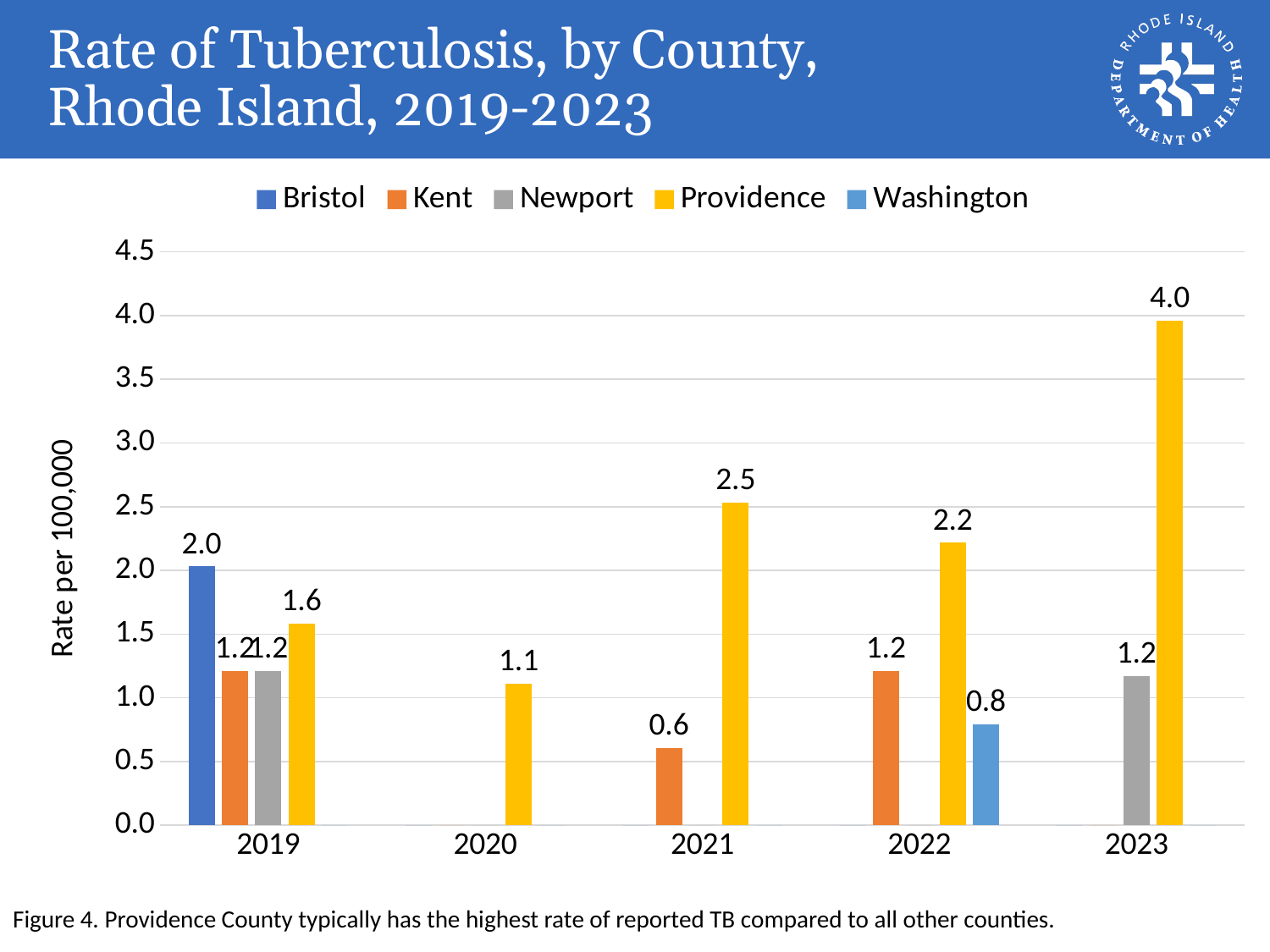

# Rate of Tuberculosis, by County, Rhode Island, 2019-2023

### Chart

| Category | Bristol | Kent | Newport | Providence | Washington |
|---|---|---|---|---|---|
| 2019 | 2.0313642642398633 | 1.2129592566985676 | 1.2089851778417198 | 1.583922552522872 | 0.0 |
| 2020 | 0.0 | 0.0 | 0.0 | 1.1087457867660102 | 0.0 |
| 2021 | 0.0 | 0.6064796283492838 | 0.0 | 2.5342760840365948 | 0.0 |
| 2022 | 0.0 | 1.2129592566985676 | 0.0 | 2.2174915735320204 | 0.7916465456502981 |
| 2023 | 0.0 | 0.0 | 1.169248757673195 | 3.9593587057160957 | 0.0 |
Figure 4. Providence County typically has the highest rate of reported TB compared to all other counties.